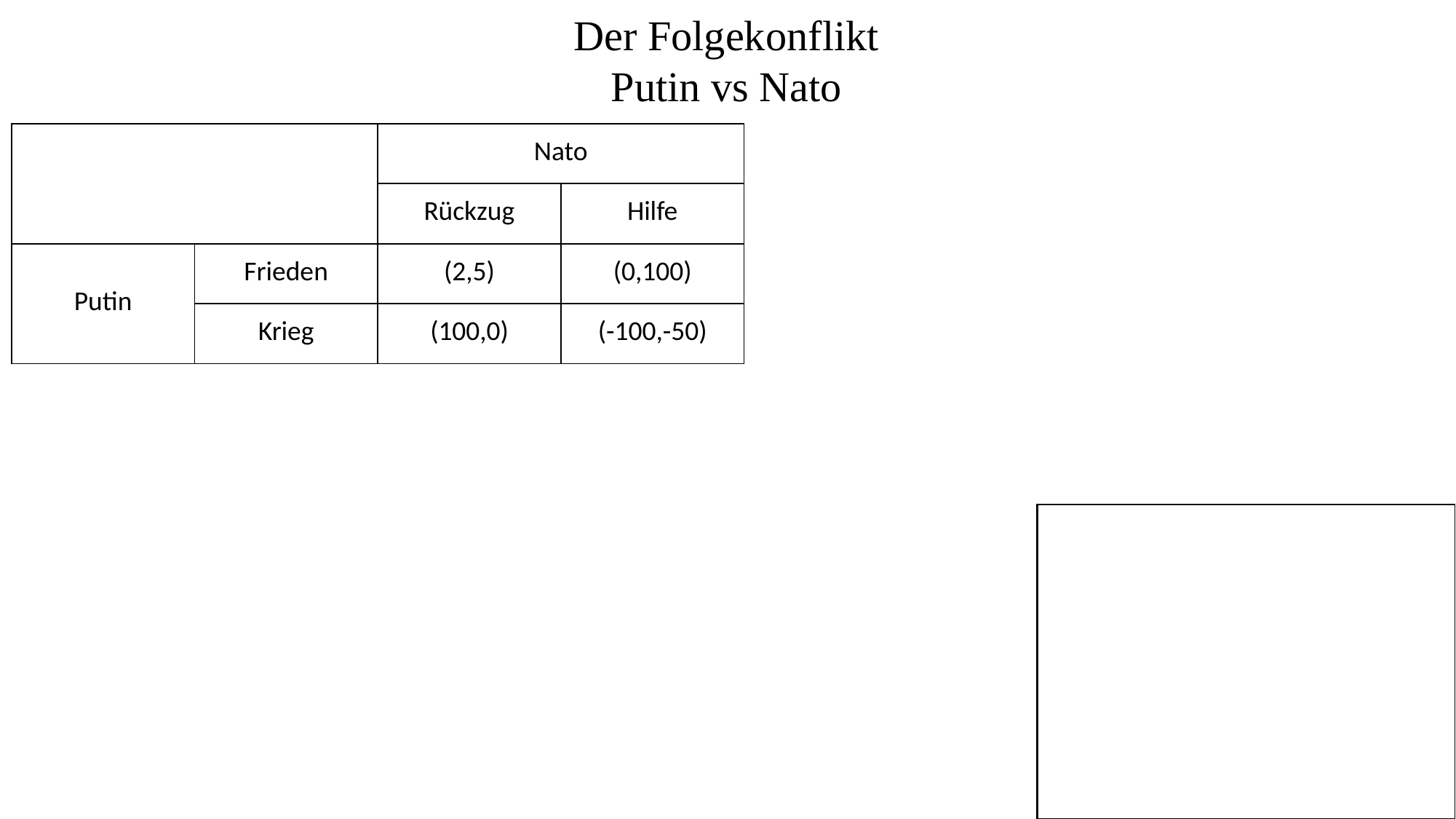

Der Folgekonflikt
Putin vs Nato
|  |  | Nato |  |
| --- | --- | --- | --- |
|  |  | Rückzug | Hilfe |
| Putin | Frieden | (2,5) | (0,100) |
|  | Krieg | (100,0) | (-100,-50) |